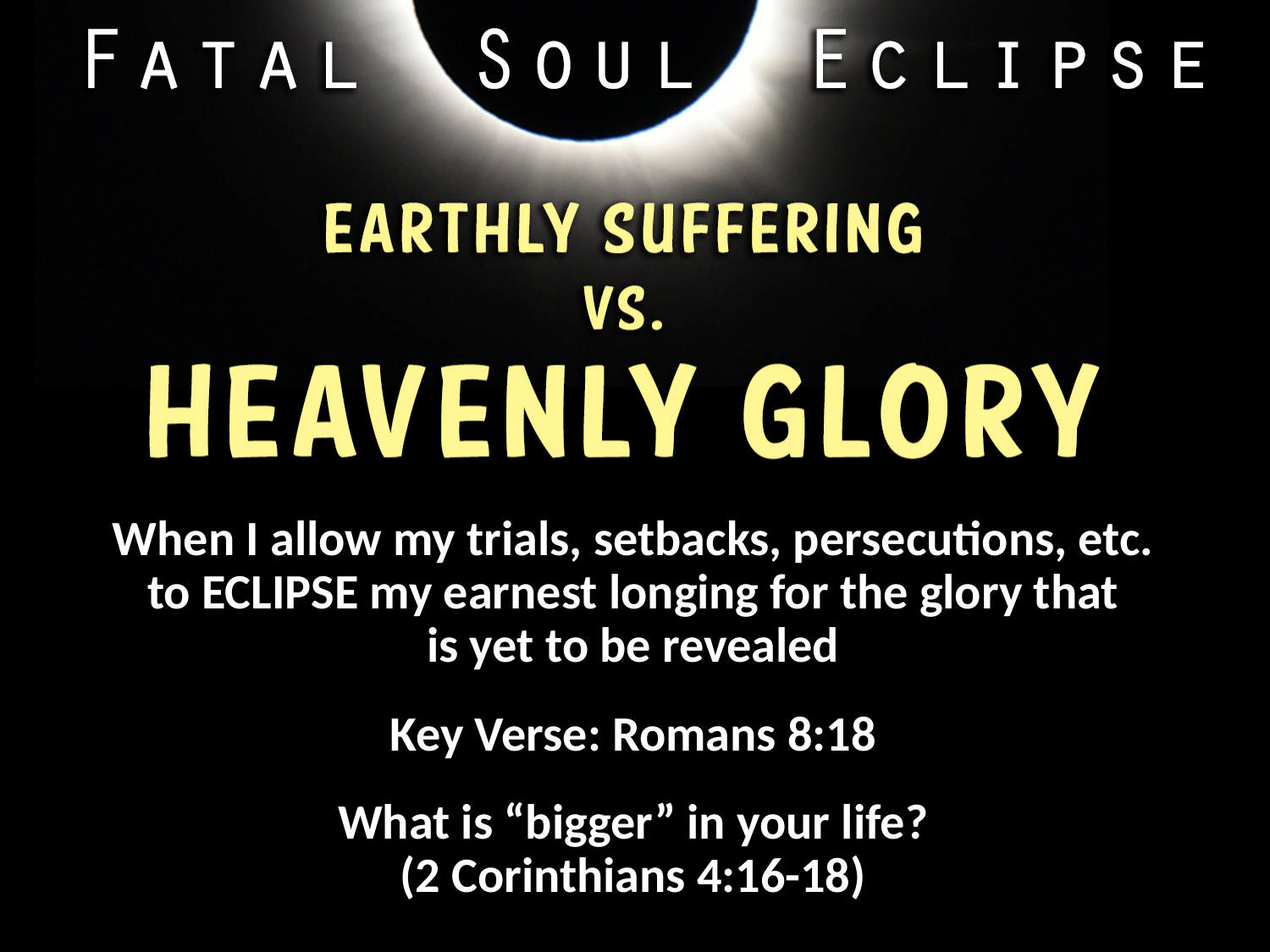

When I allow my trials, setbacks, persecutions, etc.
to ECLIPSE my earnest longing for the glory that
is yet to be revealed
Key Verse: Romans 8:18
What is “bigger” in your life?
(2 Corinthians 4:16-18)